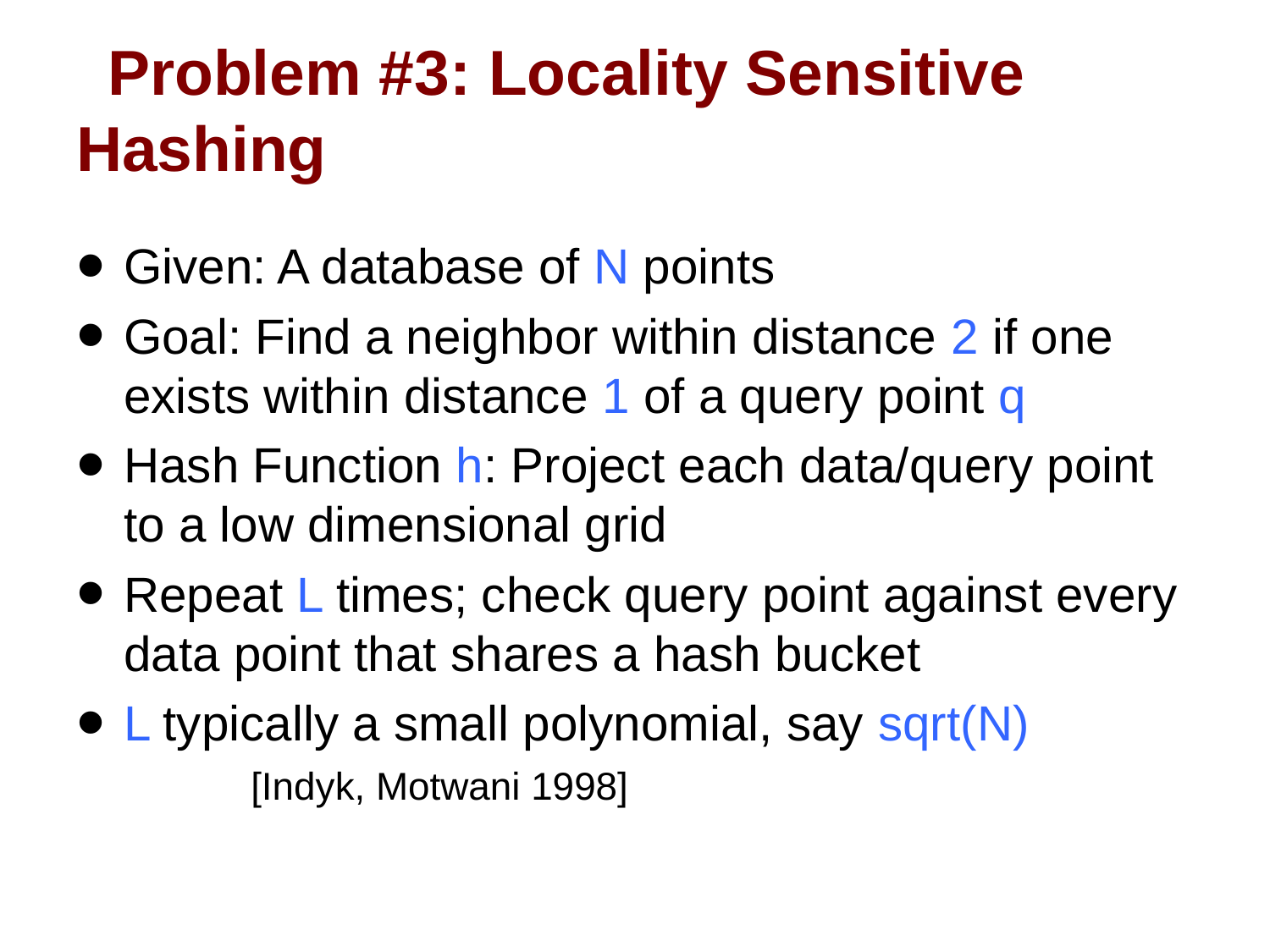

# Problem #3: Locality Sensitive Hashing
Given: A database of N points
Goal: Find a neighbor within distance 2 if one exists within distance 1 of a query point q
Hash Function h: Project each data/query point to a low dimensional grid
Repeat L times; check query point against every data point that shares a hash bucket
L typically a small polynomial, say sqrt(N)
		[Indyk, Motwani 1998]